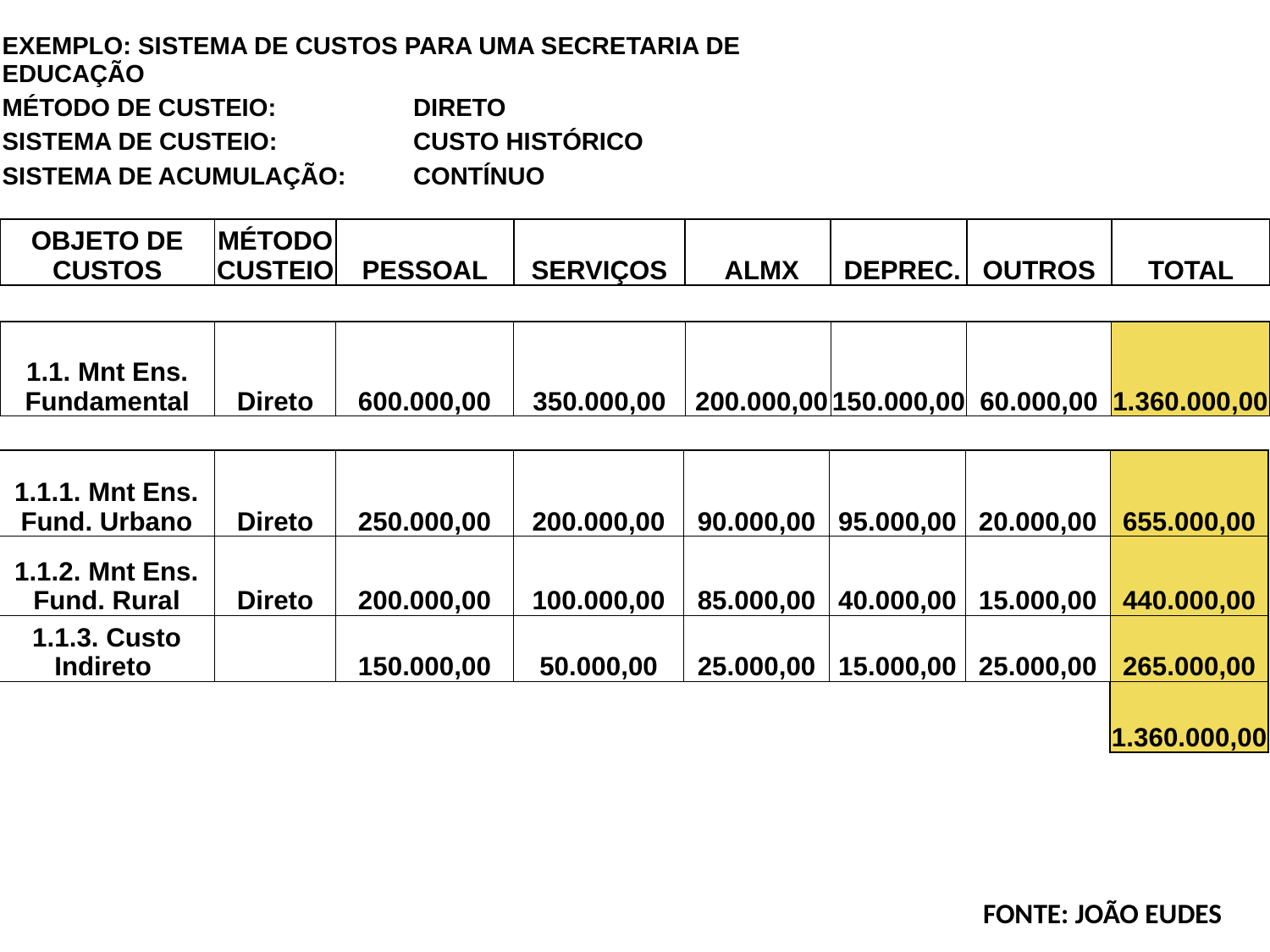

| EXEMPLO: SISTEMA DE CUSTOS PARA UMA SECRETARIA DE EDUCAÇÃO |  |  |  |
| --- | --- | --- | --- |
| MÉTODO DE CUSTEIO: | DIRETO |  |  |
| SISTEMA DE CUSTEIO: | CUSTO HISTÓRICO |  |  |
| SISTEMA DE ACUMULAÇÃO: | CONTÍNUO |  |  |
| OBJETO DE CUSTOS | MÉTODO CUSTEIO | PESSOAL | SERVIÇOS | ALMX | DEPREC. | OUTROS | TOTAL |
| --- | --- | --- | --- | --- | --- | --- | --- |
| 1.1. Mnt Ens. Fundamental | Direto | 600.000,00 | 350.000,00 | 200.000,00 | 150.000,00 | 60.000,00 | 1.360.000,00 |
| --- | --- | --- | --- | --- | --- | --- | --- |
| 1.1.1. Mnt Ens. Fund. Urbano | Direto | 250.000,00 | 200.000,00 | 90.000,00 | 95.000,00 | 20.000,00 | 655.000,00 |
| --- | --- | --- | --- | --- | --- | --- | --- |
| 1.1.2. Mnt Ens. Fund. Rural | Direto | 200.000,00 | 100.000,00 | 85.000,00 | 40.000,00 | 15.000,00 | 440.000,00 |
| 1.1.3. Custo Indireto |  | 150.000,00 | 50.000,00 | 25.000,00 | 15.000,00 | 25.000,00 | 265.000,00 |
|  |  |  |  |  |  |  | 1.360.000,00 |
FONTE: JOÃO EUDES